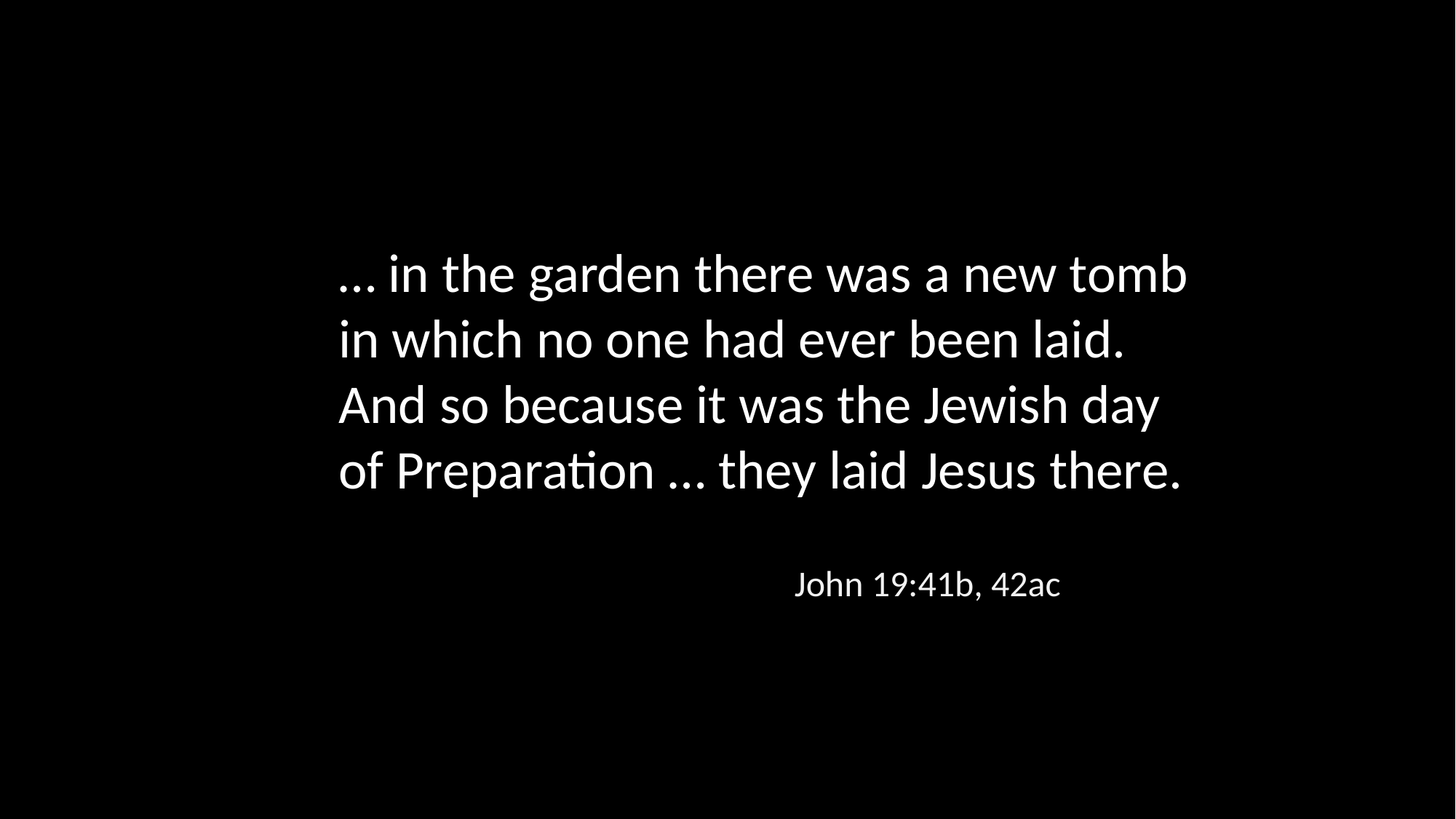

… in the garden there was a new tomb in which no one had ever been laid. And so because it was the Jewish day of Preparation … they laid Jesus there.
John 19:41b, 42ac